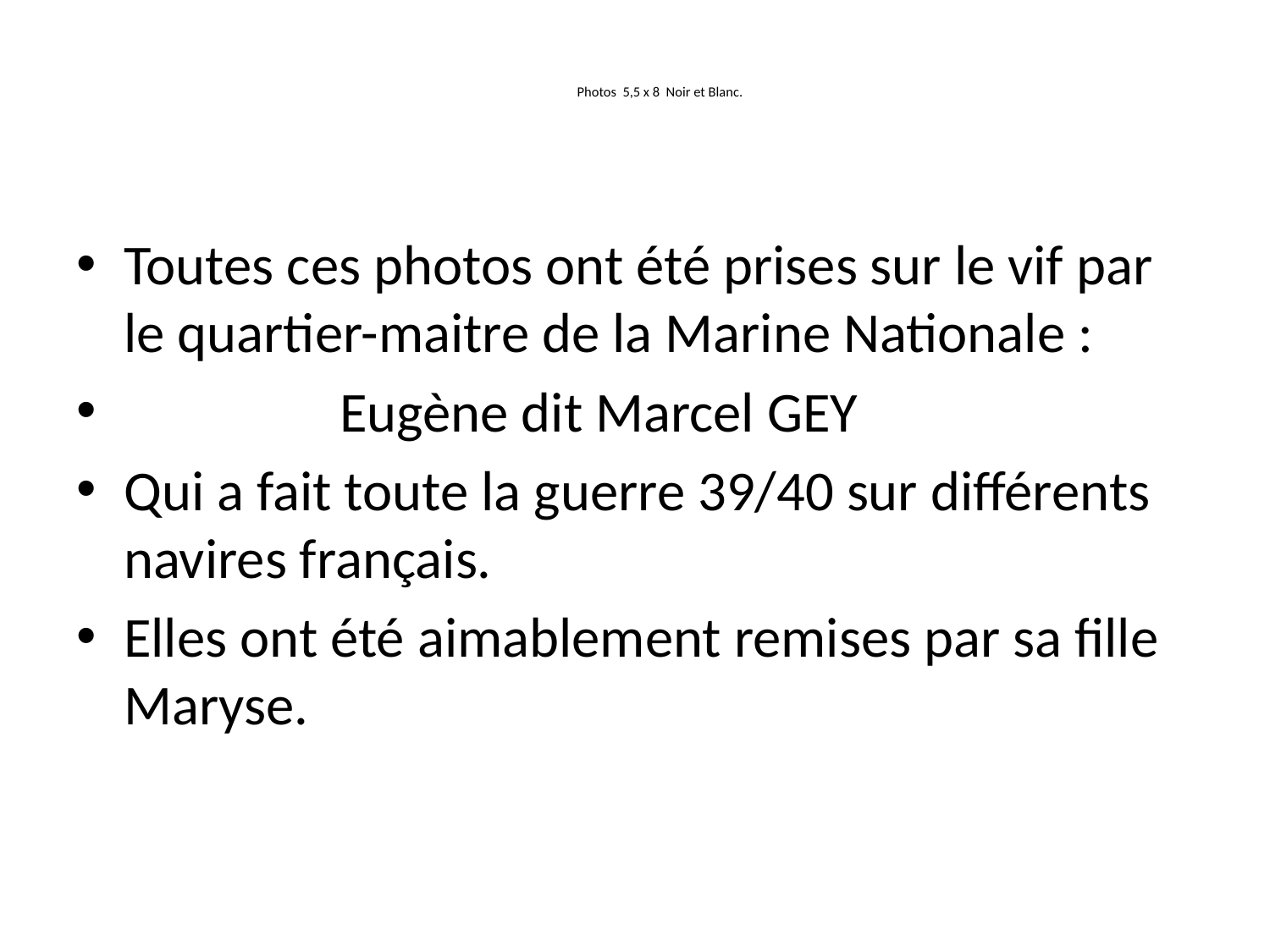

# Photos  5,5 x 8  Noir et Blanc.
Toutes ces photos ont été prises sur le vif par le quartier-maitre de la Marine Nationale :
                 Eugène dit Marcel GEY
Qui a fait toute la guerre 39/40 sur différents navires français.
Elles ont été aimablement remises par sa fille Maryse.